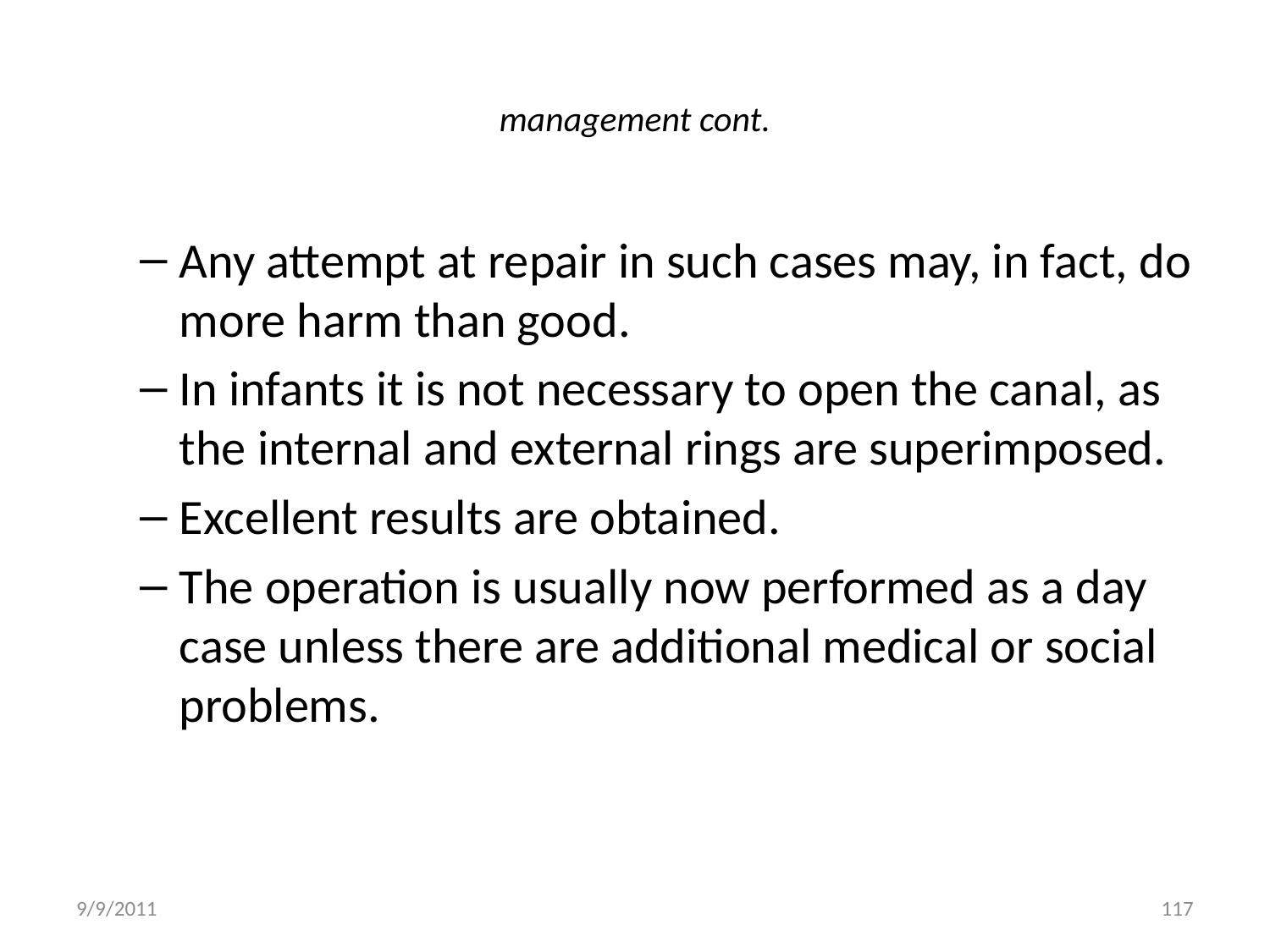

# management cont.
Any attempt at repair in such cases may, in fact, do more harm than good.
In infants it is not necessary to open the canal, as the internal and external rings are superimposed.
Excellent results are obtained.
The operation is usually now performed as a day case unless there are additional medical or social problems.

9/9/2011
117